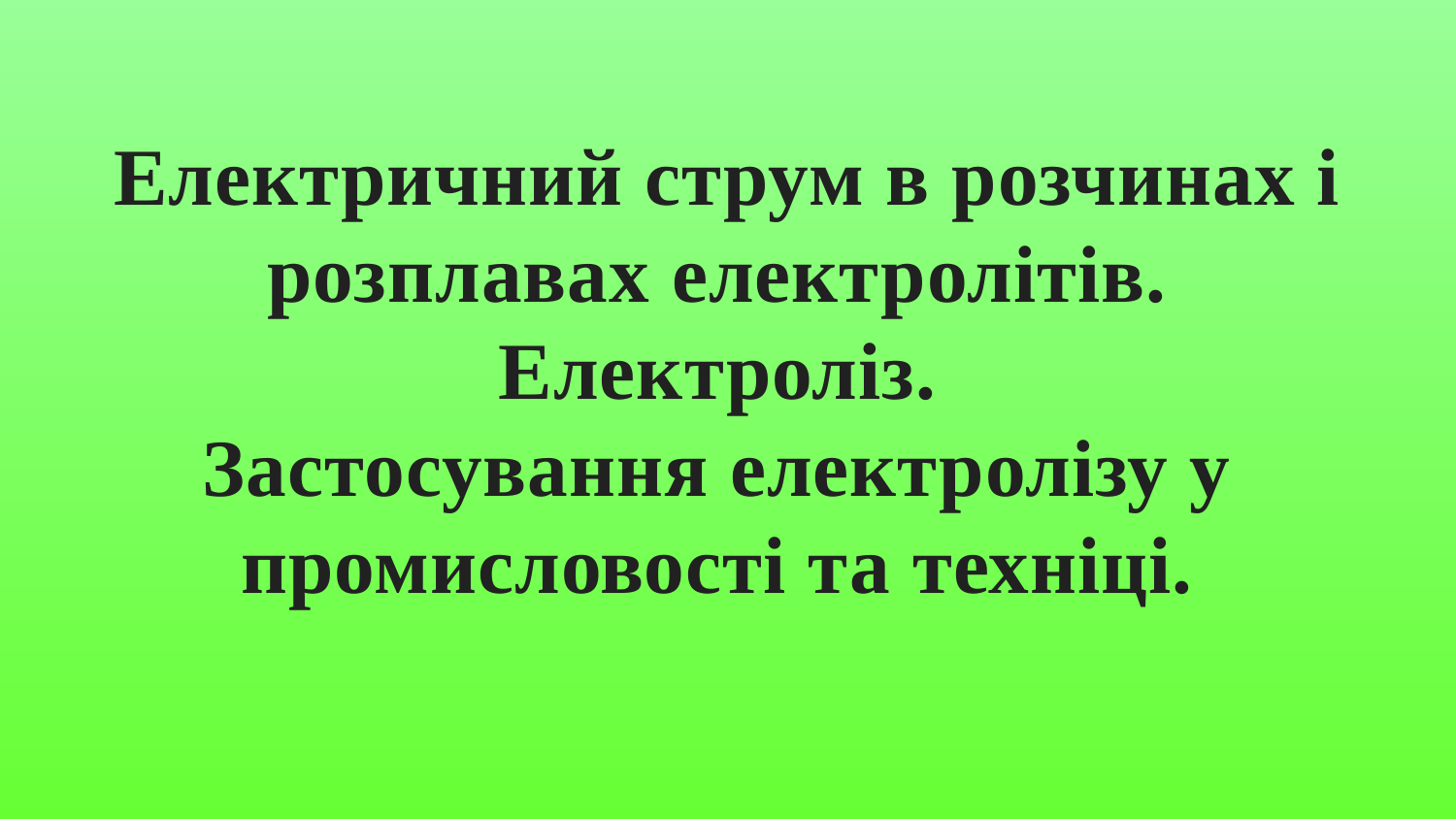

Електричний струм в розчинах і розплавах електролітів.
Електроліз.
Застосування електролізу у
промисловості та техніці.